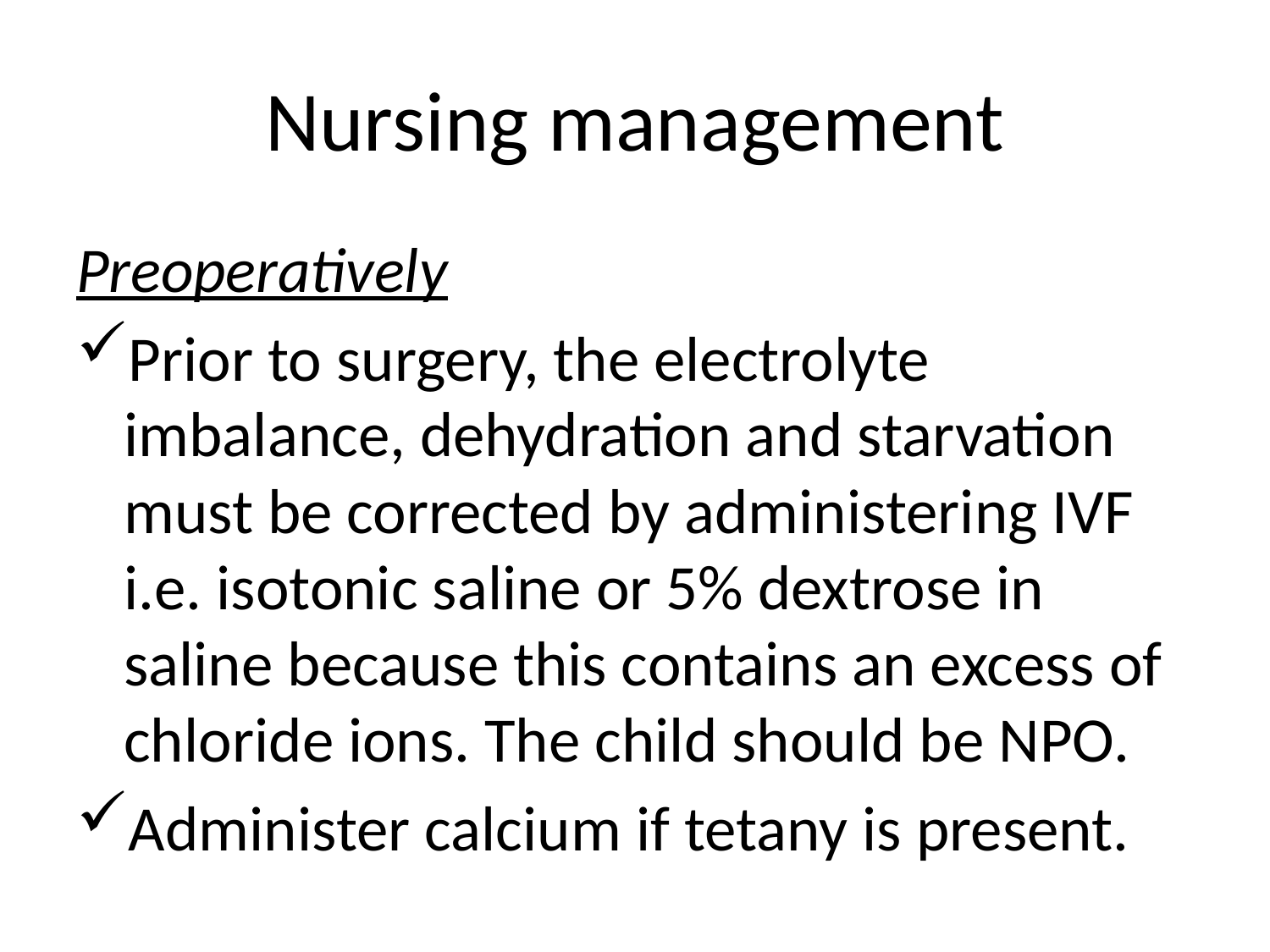

# Nursing management
Preoperatively
Prior to surgery, the electrolyte imbalance, dehydration and starvation must be corrected by administering IVF i.e. isotonic saline or 5% dextrose in saline because this contains an excess of chloride ions. The child should be NPO.
Administer calcium if tetany is present.